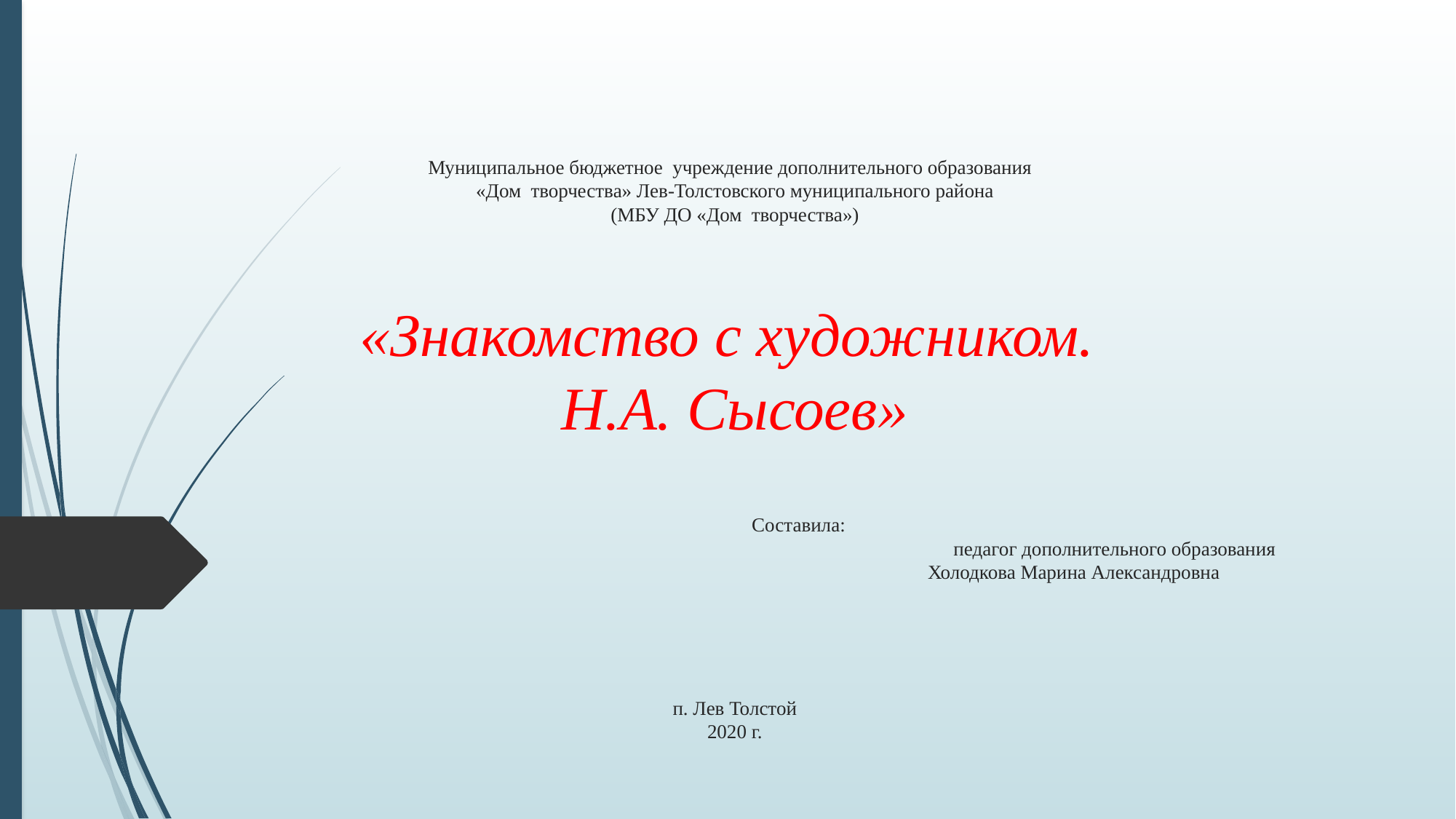

# Муниципальное бюджетное  учреждение дополнительного образования «Дом  творчества» Лев-Толстовского муниципального района (МБУ ДО «Дом  творчества») «Знакомство с художником. Н.А. Сысоев» Составила: педагог дополнительного образования Холодкова Марина Александровна       п. Лев Толстой 2020 г.